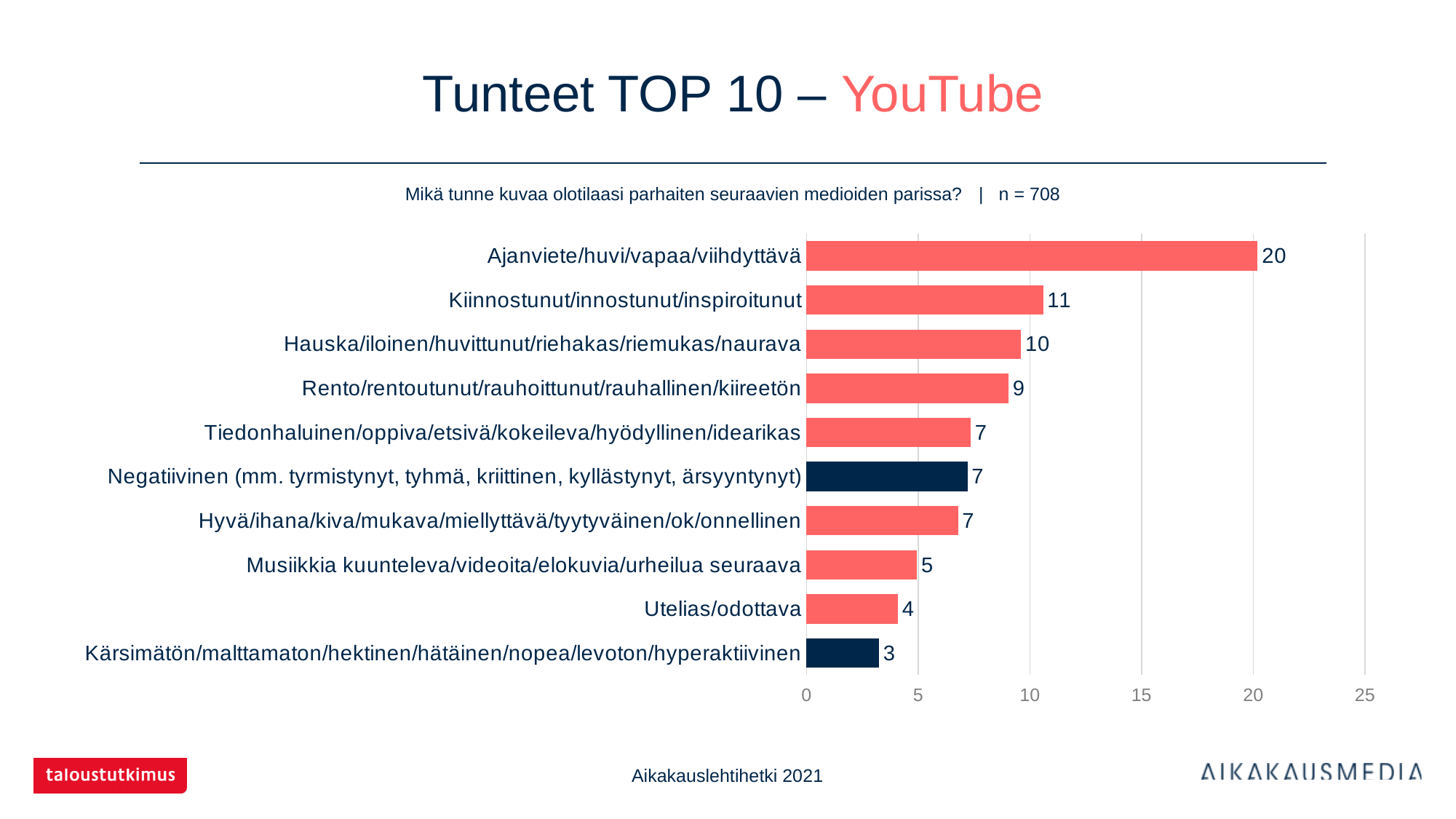

# Tunteet TOP 10 – YouTube
Mikä tunne kuvaa olotilaasi parhaiten seuraavien medioiden parissa?   |   n = 708

### Chart

| Category | Vastanneet, n=708 |
|---|---|
| Ajanviete/huvi/vapaa/viihdyttävä | 20.19774 |
| Kiinnostunut/innostunut/inspiroitunut | 10.59322 |
| Hauska/iloinen/huvittunut/riehakas/riemukas/naurava | 9.60452 |
| Rento/rentoutunut/rauhoittunut/rauhallinen/kiireetön | 9.03955 |
| Tiedonhaluinen/oppiva/etsivä/kokeileva/hyödyllinen/idearikas | 7.34463 |
| Negatiivinen (mm. tyrmistynyt, tyhmä, kriittinen, kyllästynyt, ärsyyntynyt) | 7.20339 |
| Hyvä/ihana/kiva/mukava/miellyttävä/tyytyväinen/ok/onnellinen | 6.77966 |
| Musiikkia kuunteleva/videoita/elokuvia/urheilua seuraava | 4.9435 |
| Utelias/odottava | 4.09605 |
| Kärsimätön/malttamaton/hektinen/hätäinen/nopea/levoton/hyperaktiivinen | 3.24859 |